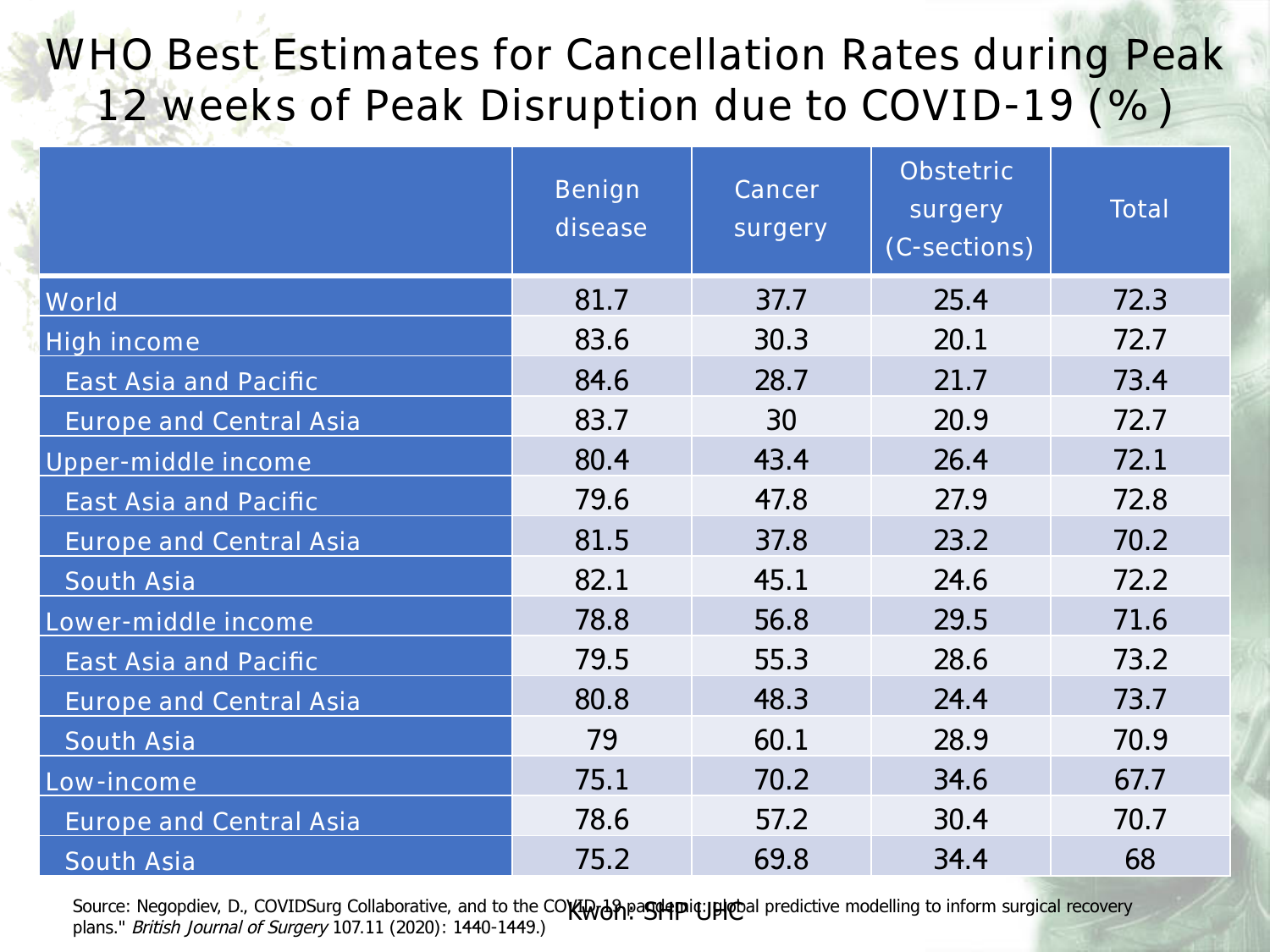

WHO Best Estimates for Cancellation Rates during Peak 12 weeks of Peak Disruption due to COVID-19 (%)
|  | Benign disease | Cancer surgery | Obstetric surgery (C-sections) | Total |
| --- | --- | --- | --- | --- |
| World | 81.7 | 37.7 | 25.4 | 72.3 |
| High income | 83.6 | 30.3 | 20.1 | 72.7 |
| East Asia and Pacific | 84.6 | 28.7 | 21.7 | 73.4 |
| Europe and Central Asia | 83.7 | 30 | 20.9 | 72.7 |
| Upper-middle income | 80.4 | 43.4 | 26.4 | 72.1 |
| East Asia and Pacific | 79.6 | 47.8 | 27.9 | 72.8 |
| Europe and Central Asia | 81.5 | 37.8 | 23.2 | 70.2 |
| South Asia | 82.1 | 45.1 | 24.6 | 72.2 |
| Lower-middle income | 78.8 | 56.8 | 29.5 | 71.6 |
| East Asia and Pacific | 79.5 | 55.3 | 28.6 | 73.2 |
| Europe and Central Asia | 80.8 | 48.3 | 24.4 | 73.7 |
| South Asia | 79 | 60.1 | 28.9 | 70.9 |
| Low-income | 75.1 | 70.2 | 34.6 | 67.7 |
| Europe and Central Asia | 78.6 | 57.2 | 30.4 | 70.7 |
| South Asia | 75.2 | 69.8 | 34.4 | 68 |
9
Source: Negopdiev, D., COVIDSurg Collaborative, and to the COVID-19 pandemic: global predictive modelling to inform surgical recovery plans." British Journal of Surgery 107.11 (2020): 1440-1449.)
Kwon: SHP UHC